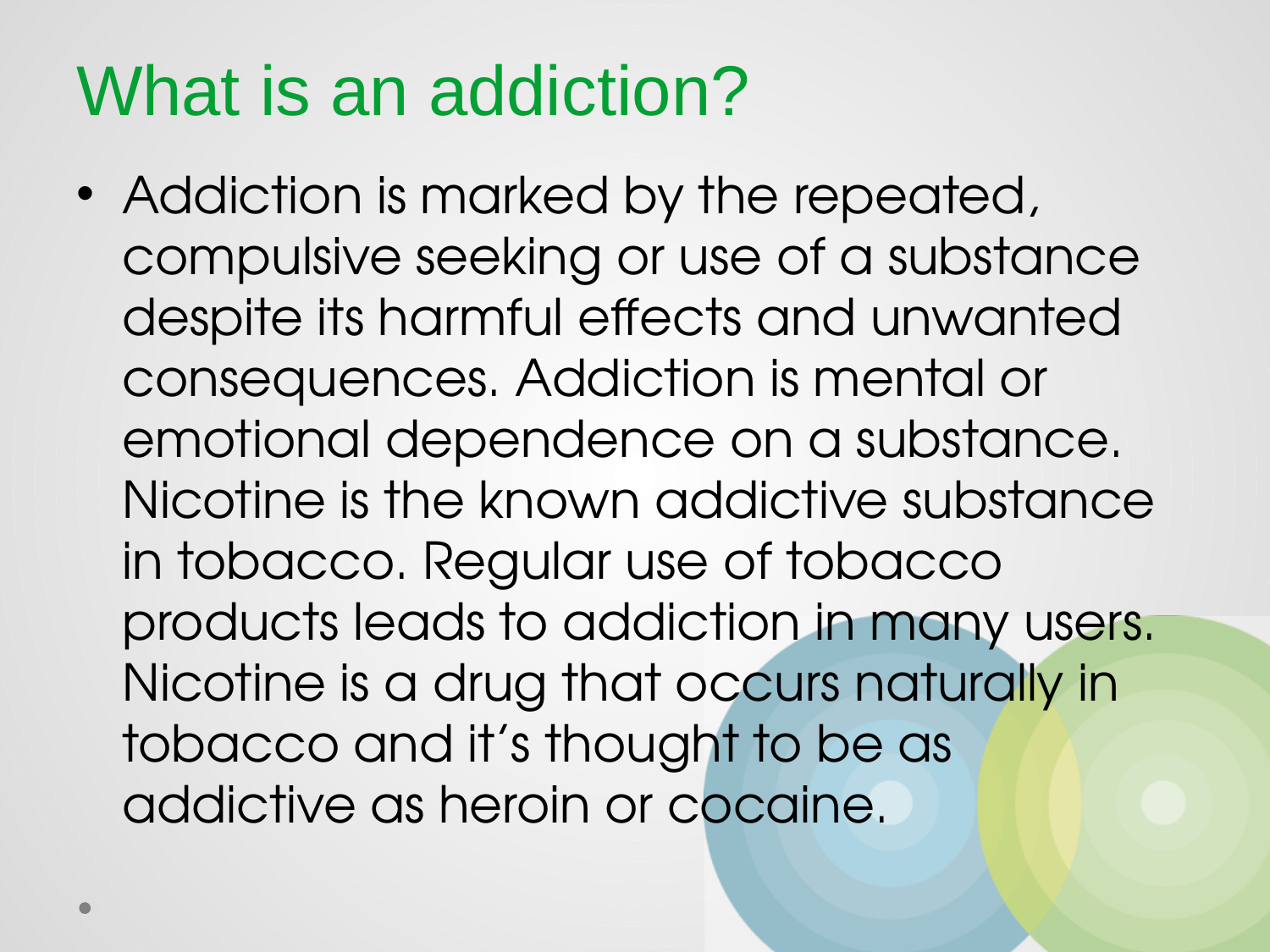

# What is an addiction?
Addiction is marked by the repeated, compulsive seeking or use of a substance despite its harmful effects and unwanted consequences. Addiction is mental or emotional dependence on a substance. Nicotine is the known addictive substance in tobacco. Regular use of tobacco products leads to addiction in many users. Nicotine is a drug that occurs naturally in tobacco and it’s thought to be as addictive as heroin or cocaine.